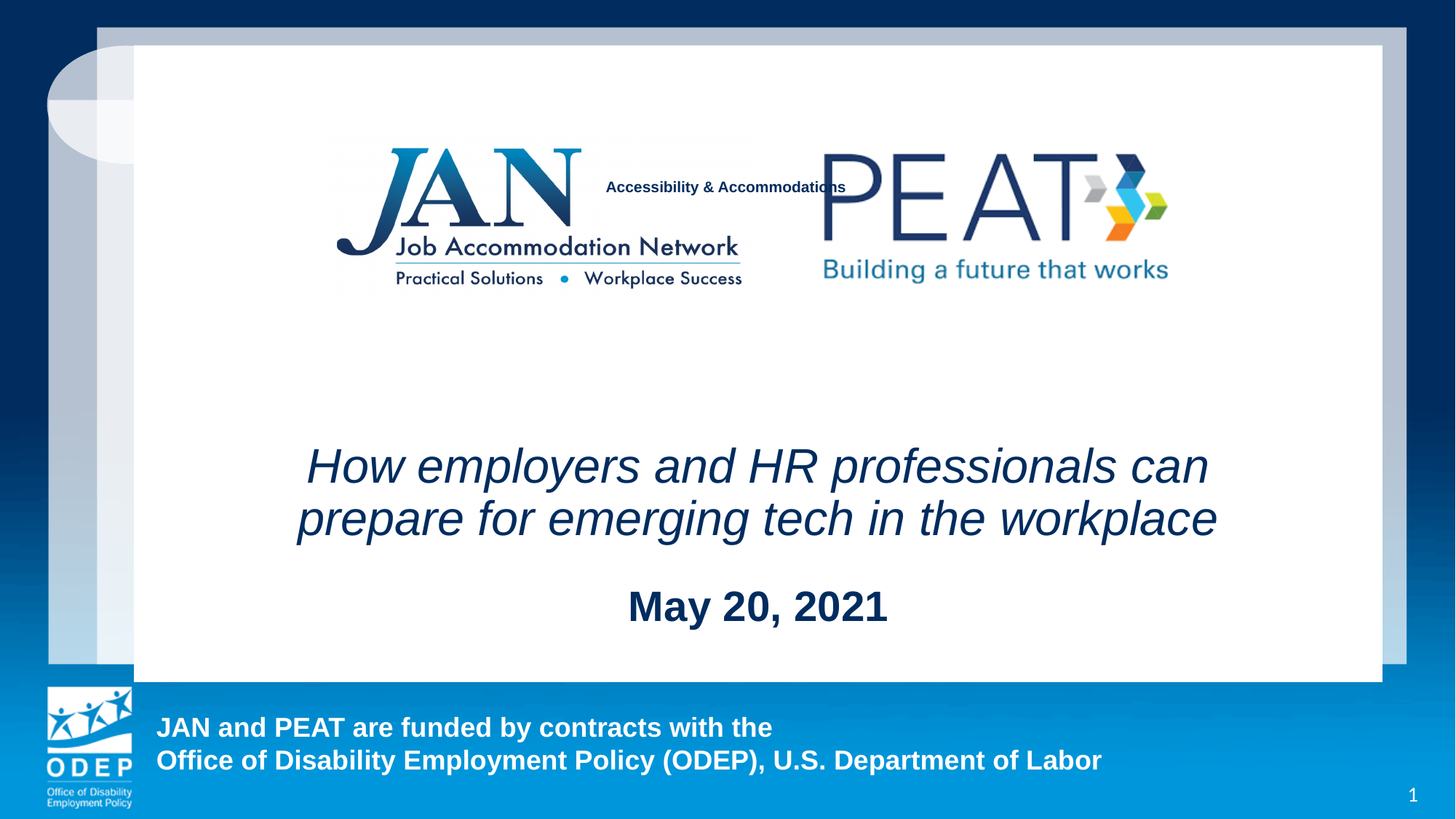

Accessibility & Accommodations
How employers and HR professionals can
prepare for emerging tech in the workplace
May 20, 2021

1